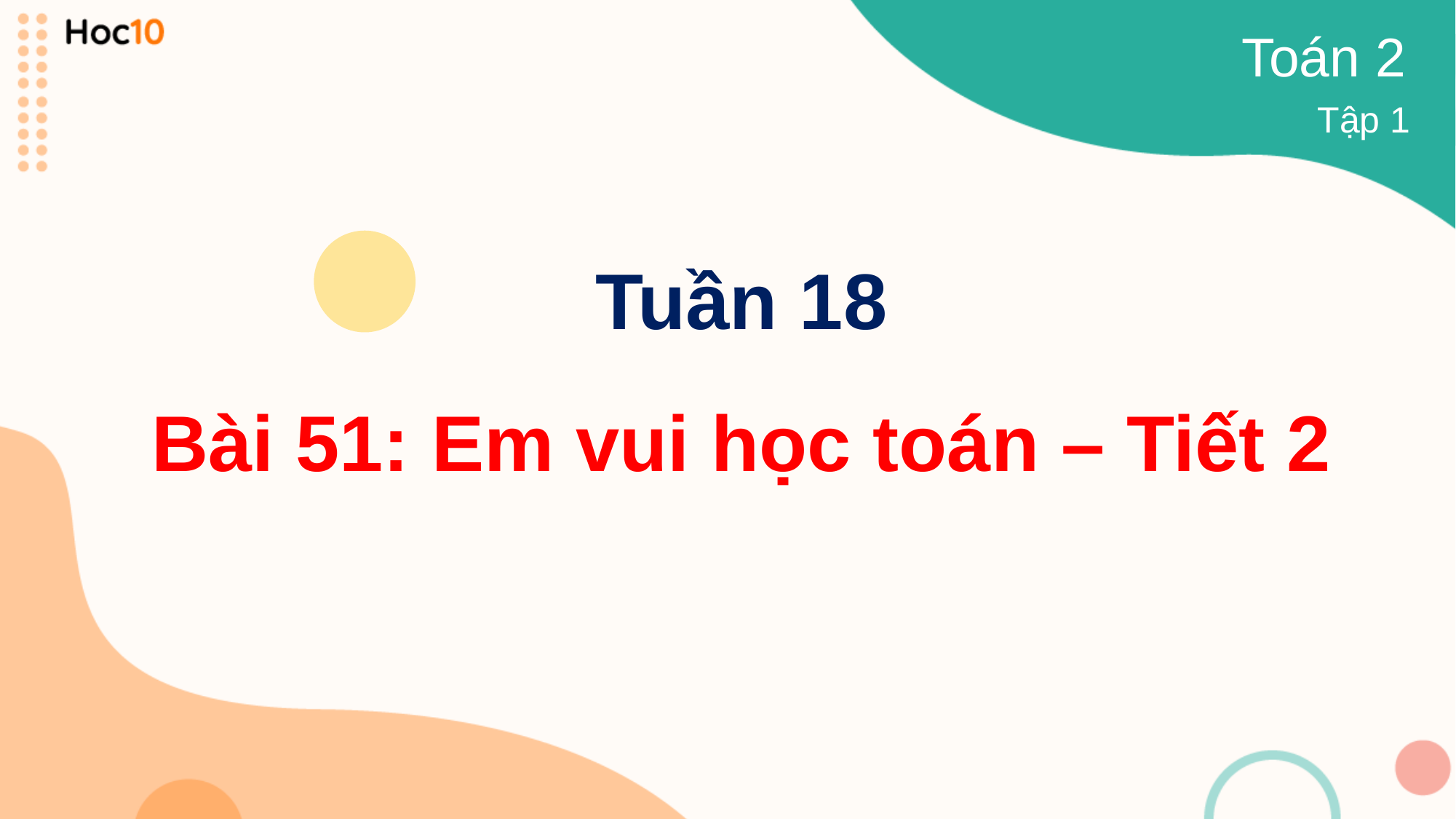

Toán 2
Tập 1
Tuần 18
Bài 51: Em vui học toán – Tiết 2